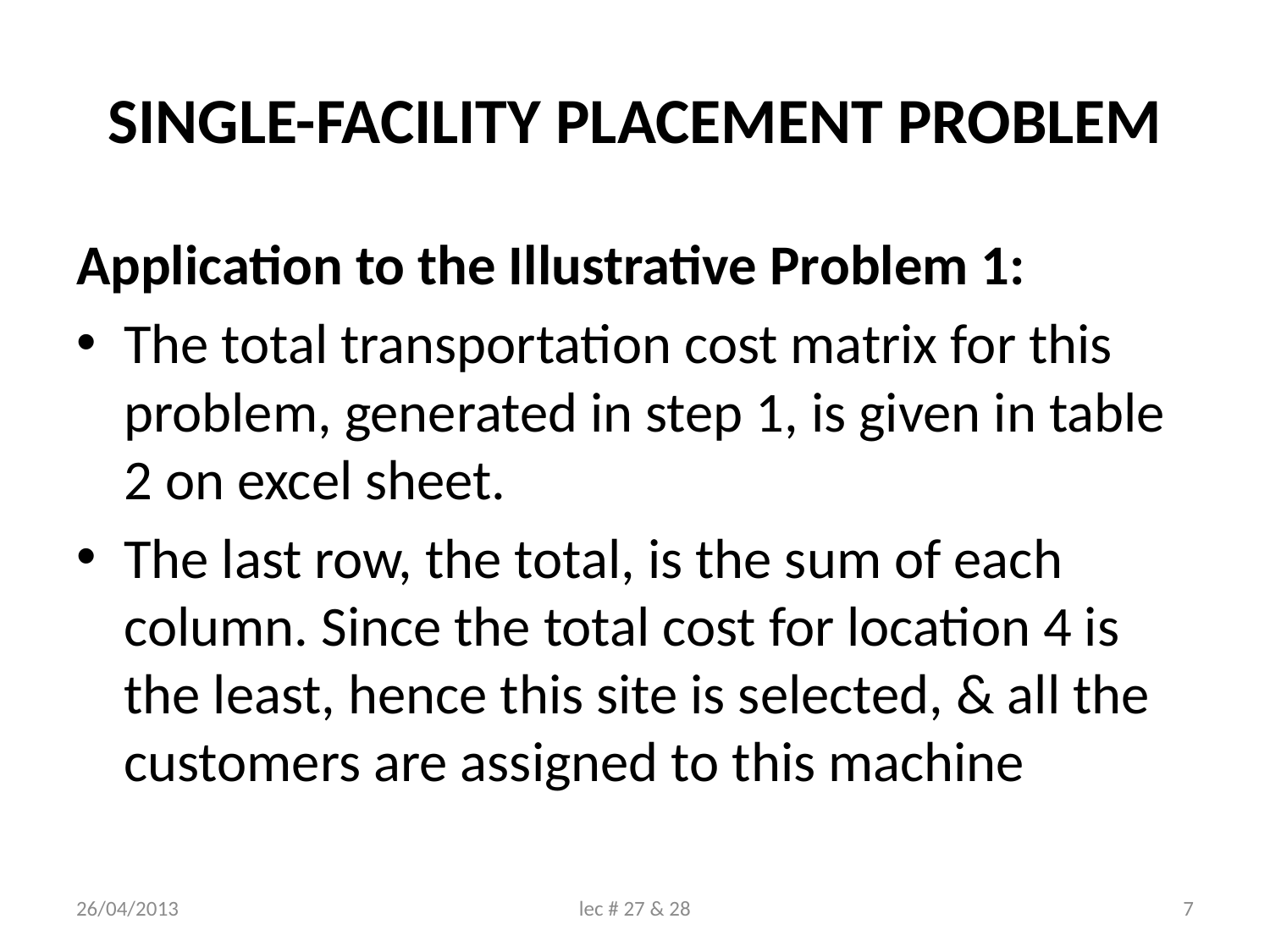

# SINGLE-FACILITY PLACEMENT PROBLEM
Application to the Illustrative Problem 1:
The total transportation cost matrix for this problem, generated in step 1, is given in table 2 on excel sheet.
The last row, the total, is the sum of each column. Since the total cost for location 4 is the least, hence this site is selected, & all the customers are assigned to this machine
26/04/2013
lec # 27 & 28
7